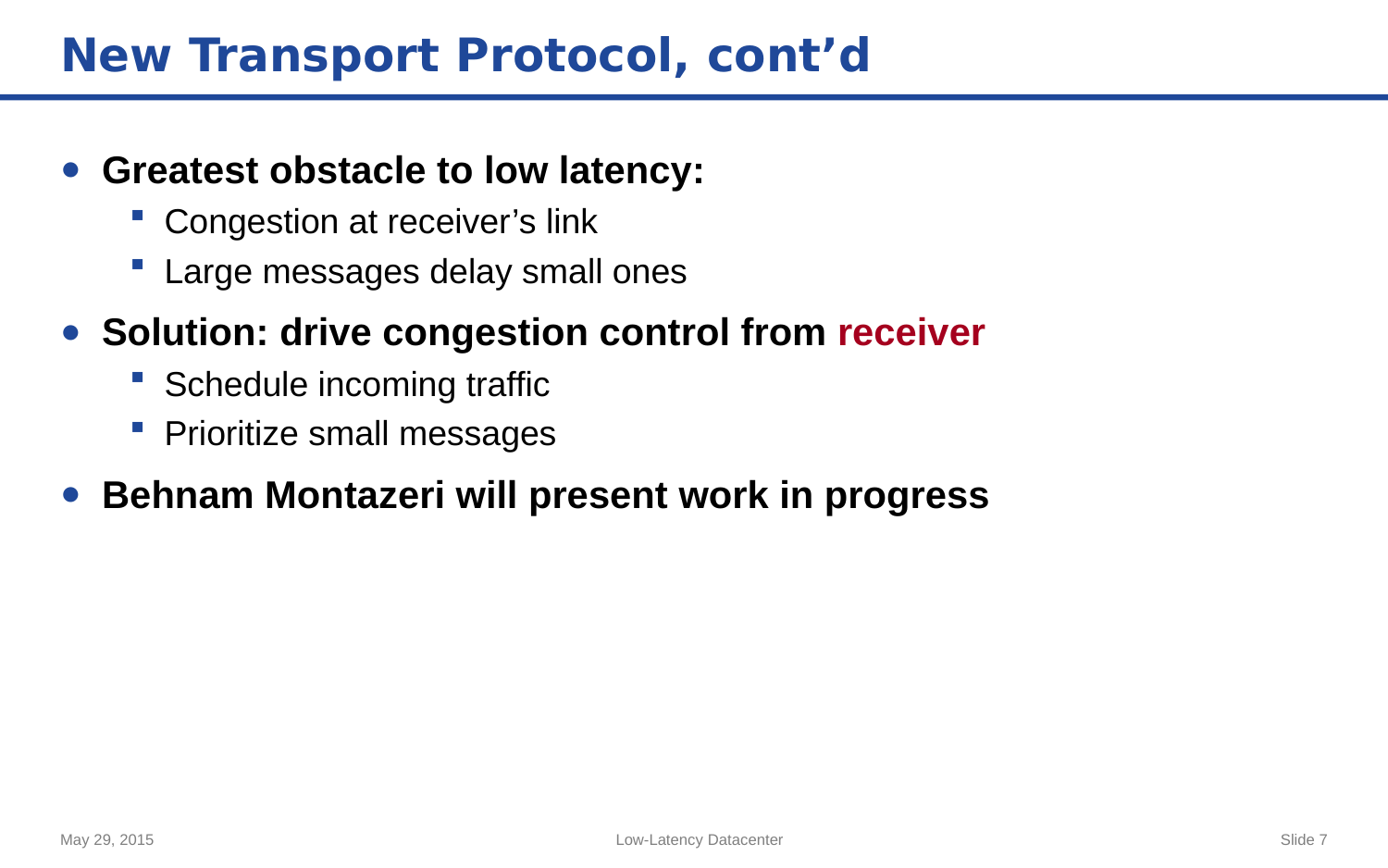

# New Transport Protocol, cont’d
Greatest obstacle to low latency:
Congestion at receiver’s link
Large messages delay small ones
Solution: drive congestion control from receiver
Schedule incoming traffic
Prioritize small messages
Behnam Montazeri will present work in progress
May 29, 2015
Low-Latency Datacenter
Slide 7